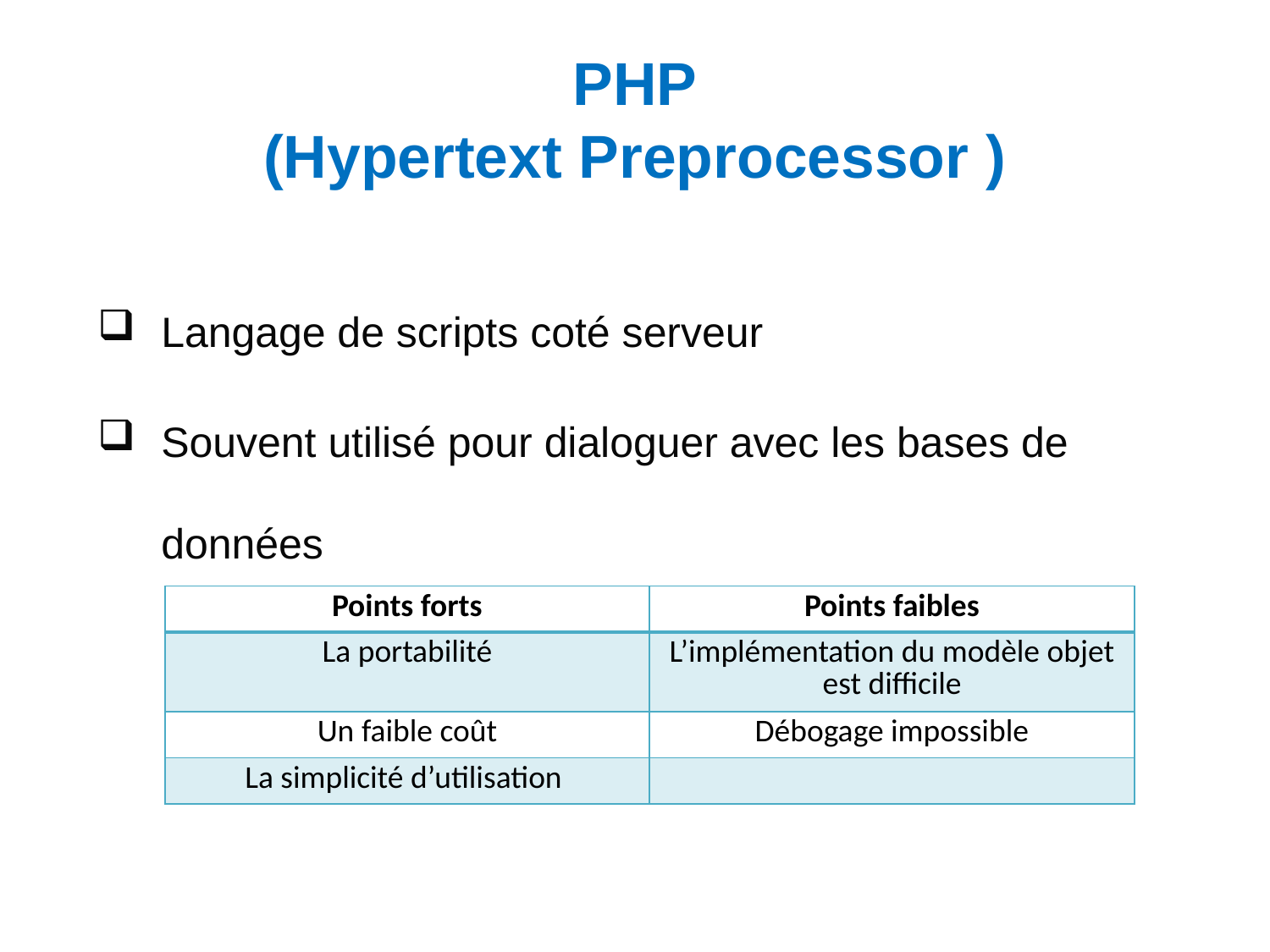

# PHP (Hypertext Preprocessor )
Langage de scripts coté serveur
Souvent utilisé pour dialoguer avec les bases de données

| Points forts | Points faibles |
| --- | --- |
| La portabilité | L’implémentation du modèle objet est difficile |
| Un faible coût | Débogage impossible |
| La simplicité d’utilisation |  |